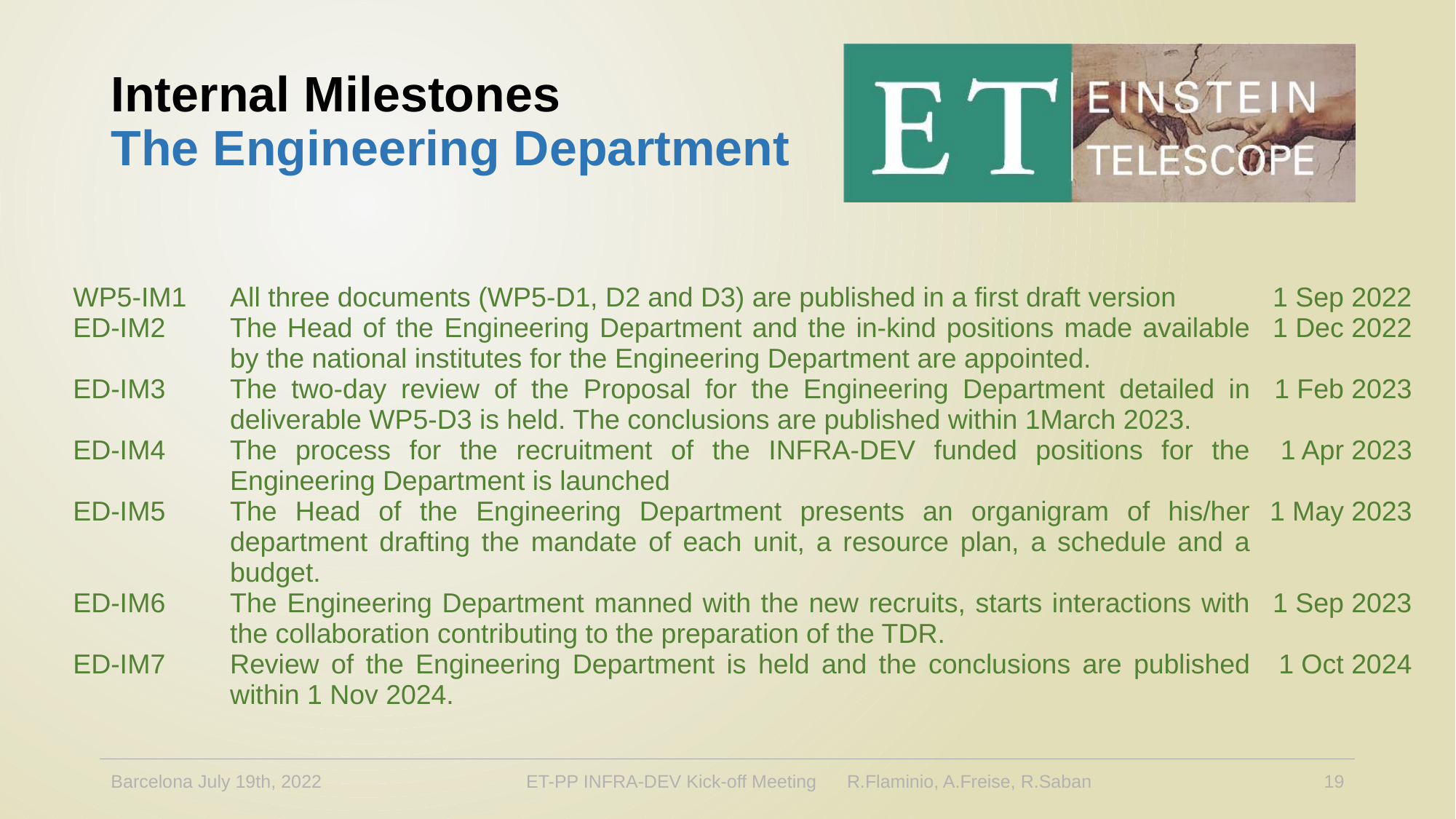

# Internal Milestones The Engineering Department
| WP5-IM1 | All three documents (WP5-D1, D2 and D3) are published in a first draft version | 1 Sep 2022 |
| --- | --- | --- |
| ED-IM2 | The Head of the Engineering Department and the in-kind positions made available by the national institutes for the Engineering Department are appointed. | 1 Dec 2022 |
| ED-IM3 | The two-day review of the Proposal for the Engineering Department detailed in deliverable WP5-D3 is held. The conclusions are published within 1March 2023. | 1 Feb 2023 |
| ED-IM4 | The process for the recruitment of the INFRA-DEV funded positions for the Engineering Department is launched | 1 Apr 2023 |
| ED-IM5 | The Head of the Engineering Department presents an organigram of his/her department drafting the mandate of each unit, a resource plan, a schedule and a budget. | 1 May 2023 |
| ED-IM6 | The Engineering Department manned with the new recruits, starts interactions with the collaboration contributing to the preparation of the TDR. | 1 Sep 2023 |
| ED-IM7 | Review of the Engineering Department is held and the conclusions are published within 1 Nov 2024. | 1 Oct 2024 |
Barcelona July 19th, 2022
ET-PP INFRA-DEV Kick-off Meeting      R.Flaminio, A.Freise, R.Saban
19